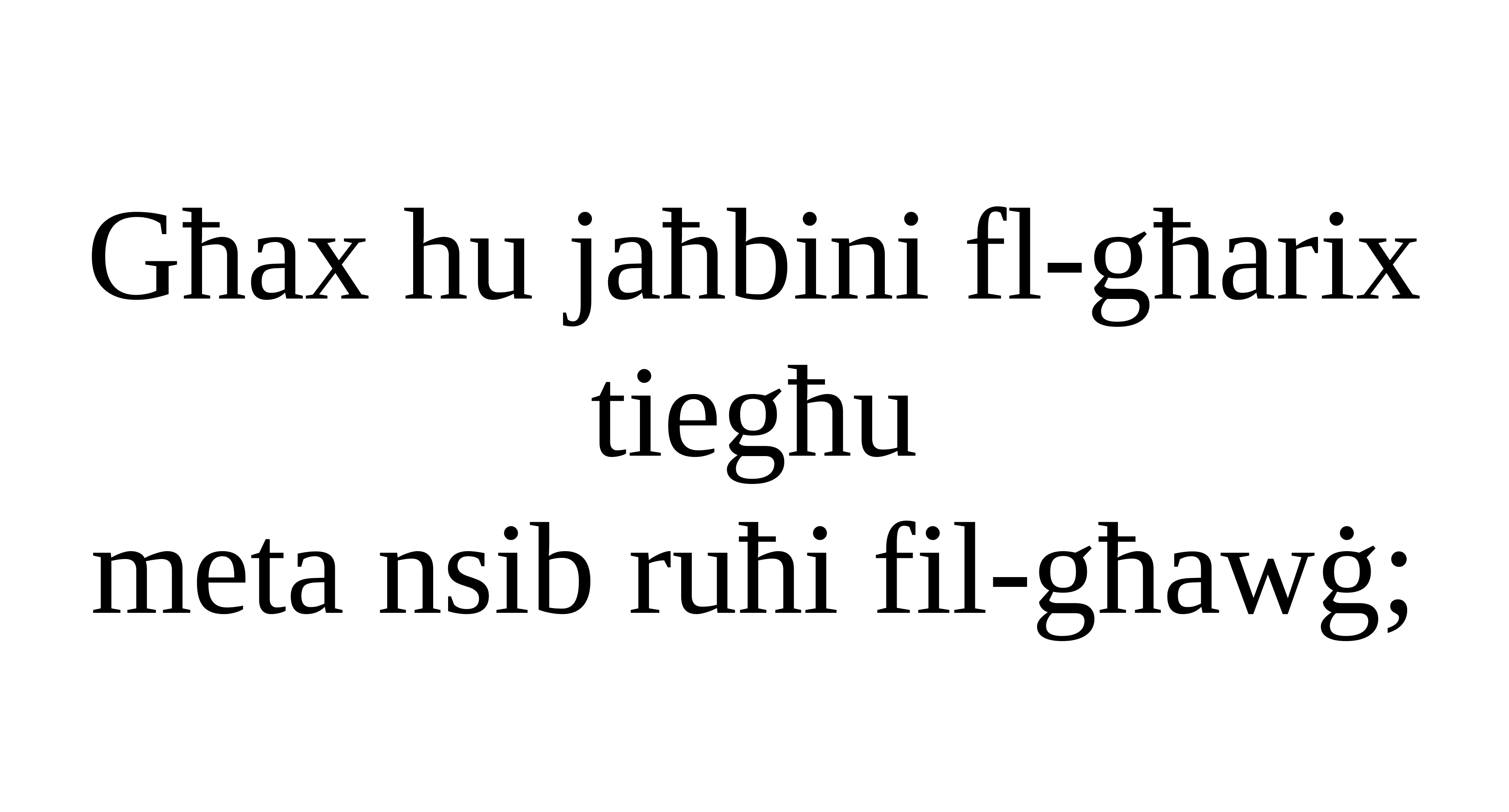

Għax hu jaħbini fl-għarix tiegħu
meta nsib ruħi fil-għawġ;